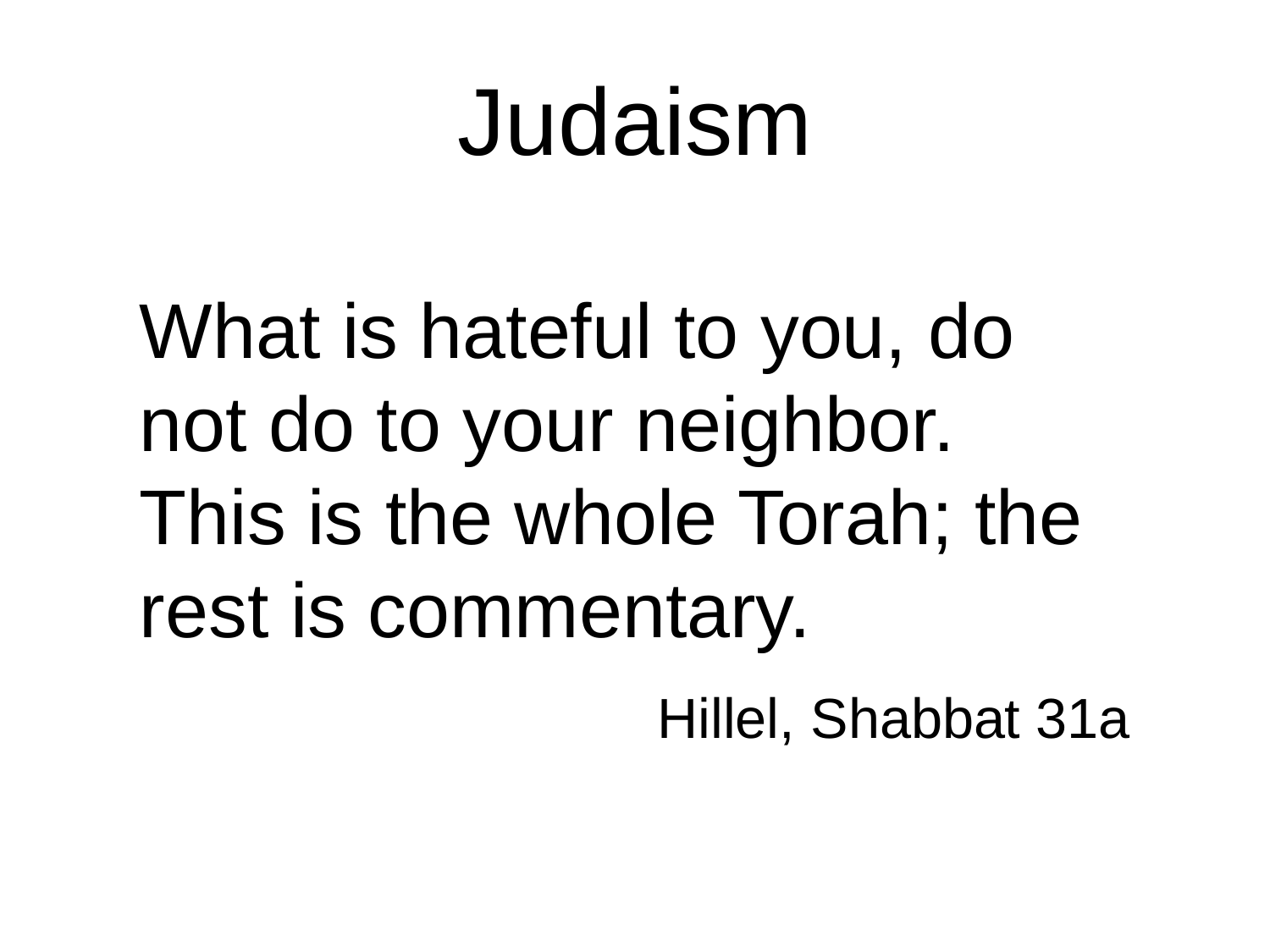

# Judaism
What is hateful to you, do not do to your neighbor.  This is the whole Torah; the rest is commentary.
Hillel, Shabbat 31a